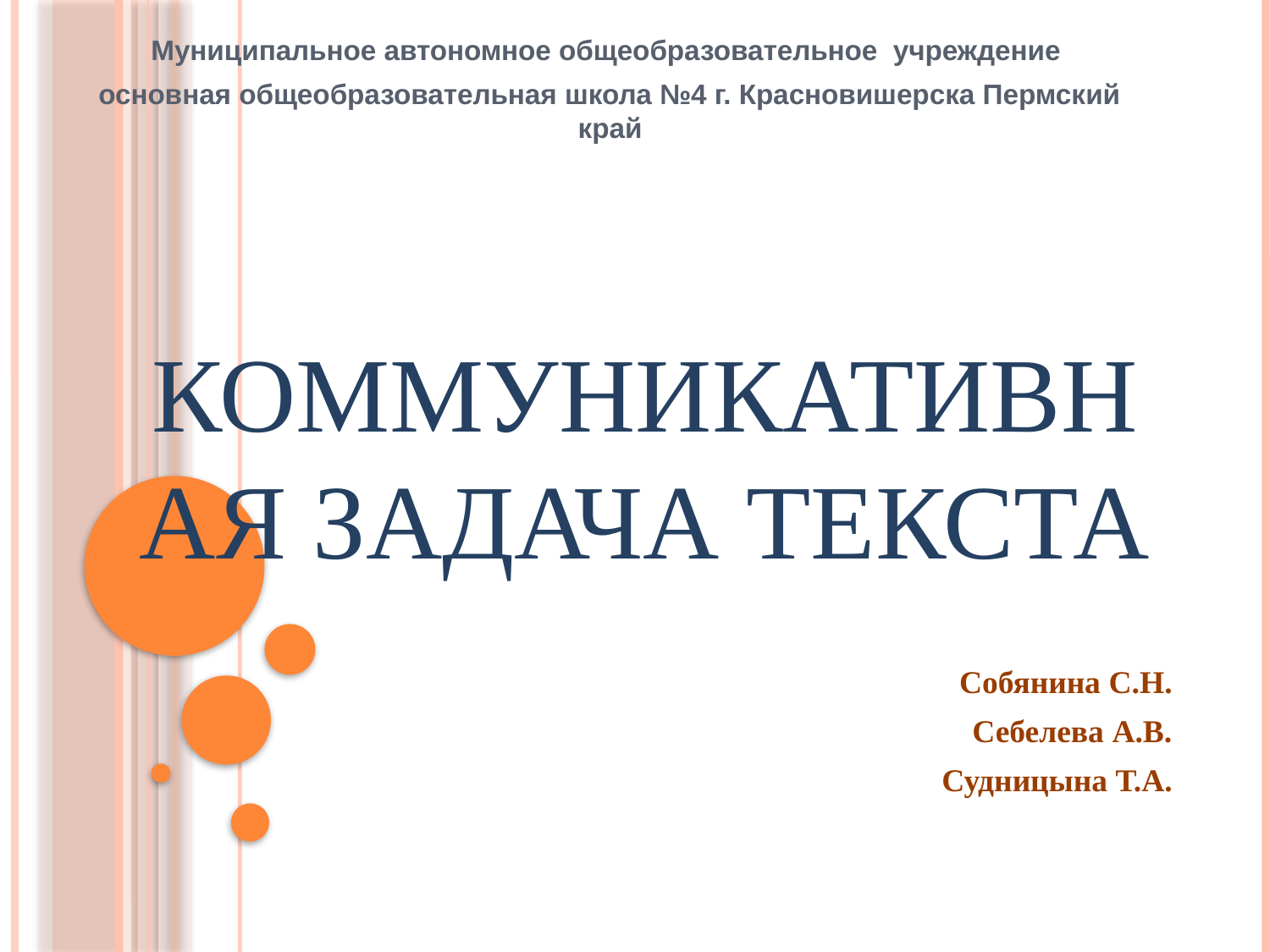

Муниципальное автономное общеобразовательное  учреждение
основная общеобразовательная школа №4 г. Красновишерска Пермский край

# Коммуникативная задача текста
Собянина С.Н.
Себелева А.В.
Судницына Т.А.